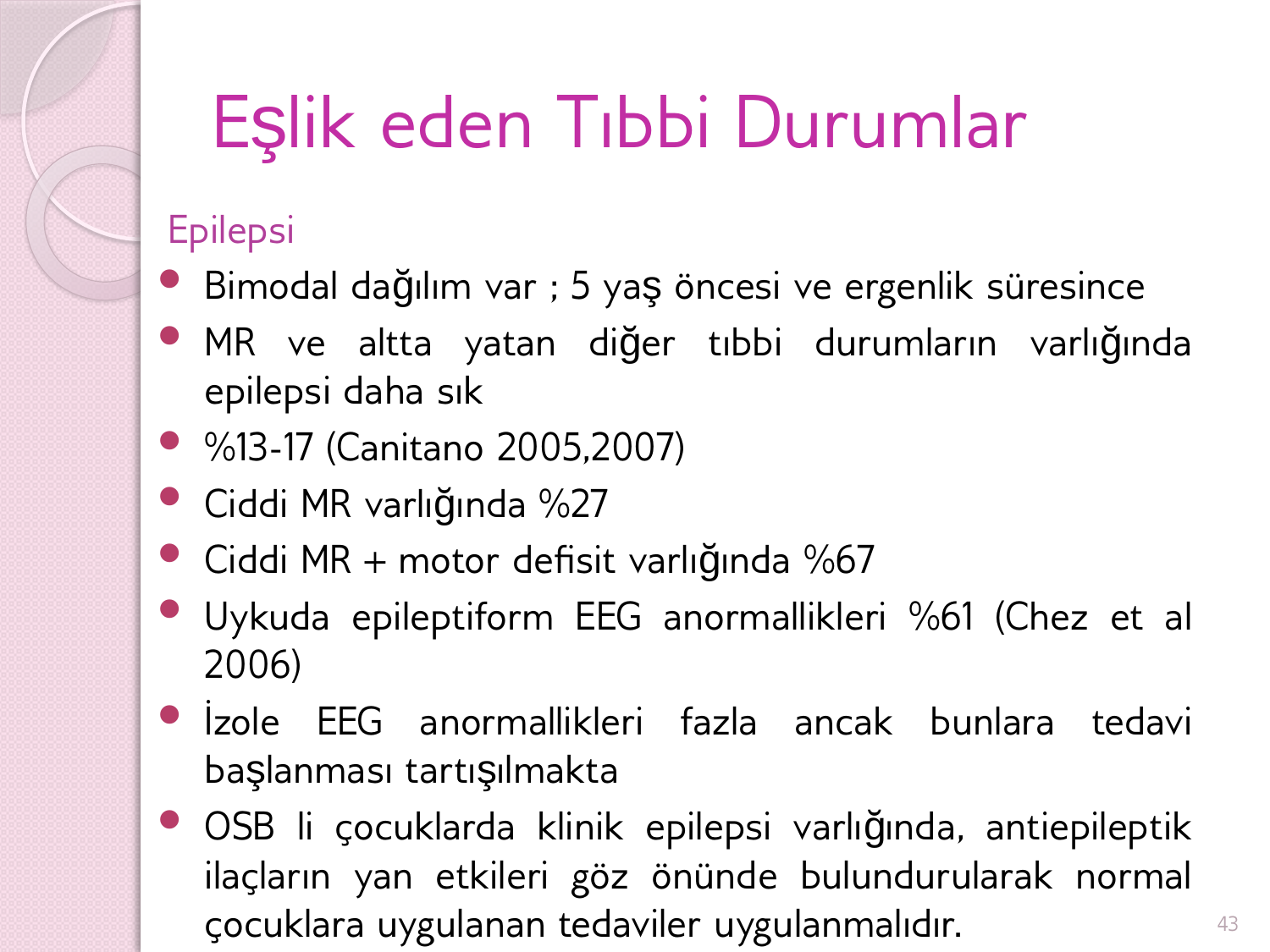

# Eşlik eden Tıbbi Durumlar
Epilepsi
Bimodal dağılım var ; 5 yaş öncesi ve ergenlik süresince
MR ve altta yatan diğer tıbbi durumların varlığında epilepsi daha sık
%13-17 (Canitano 2005,2007)
Ciddi MR varlığında %27
Ciddi MR + motor defisit varlığında %67
Uykuda epileptiform EEG anormallikleri %61 (Chez et al 2006)
İzole EEG anormallikleri fazla ancak bunlara tedavi başlanması tartışılmakta
OSB li çocuklarda klinik epilepsi varlığında, antiepileptik ilaçların yan etkileri göz önünde bulundurularak normal çocuklara uygulanan tedaviler uygulanmalıdır.

43